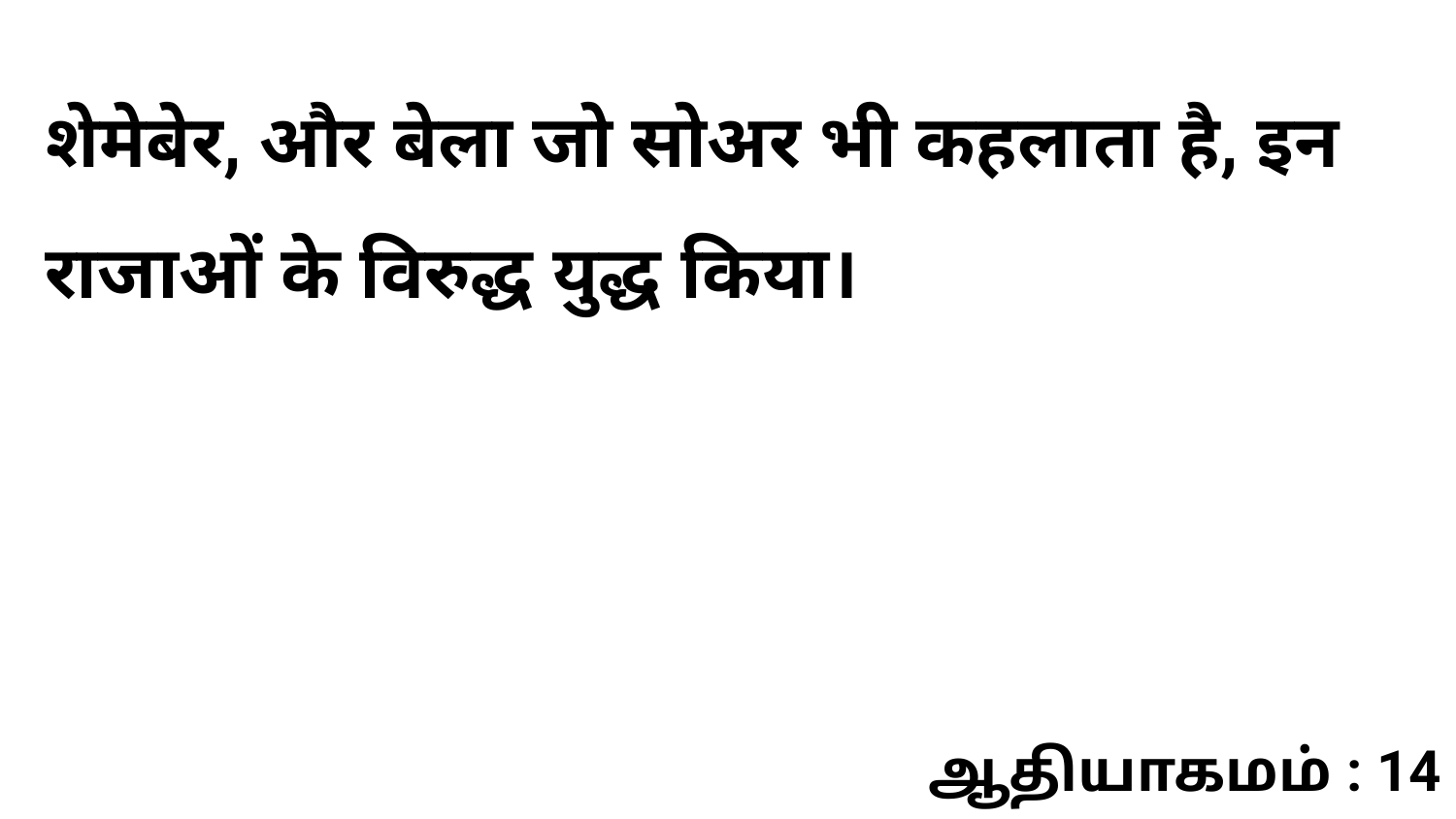

शेमेबेर, और बेला जो सोअर भी कहलाता है, इन राजाओं के विरुद्ध युद्ध किया।
ஆதியாகமம் : 14